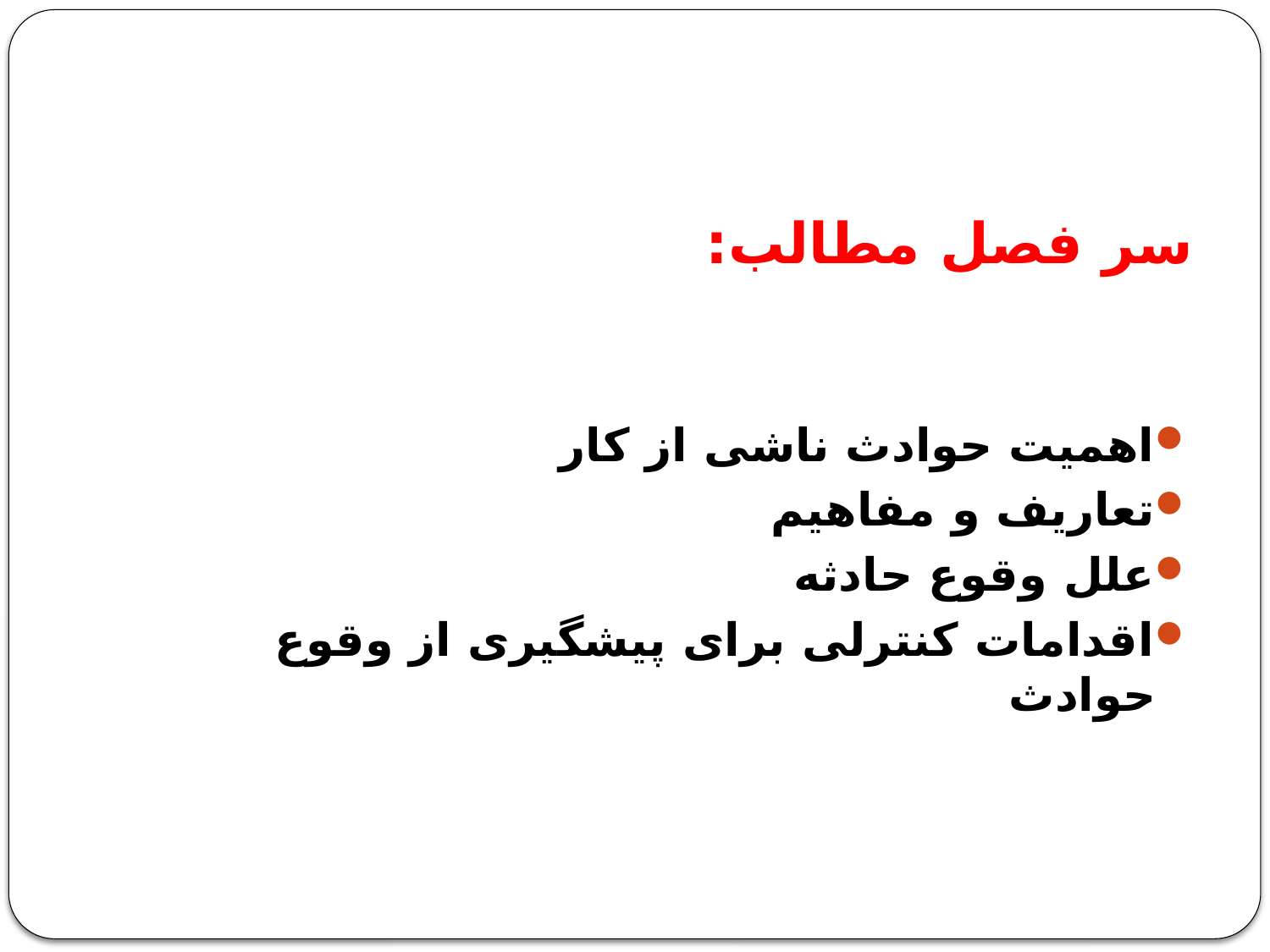

#
سر فصل مطالب:

اهمیت حوادث ناشی از کار
تعاریف و مفاهیم
علل وقوع حادثه
اقدامات کنترلی برای پیشگیری از وقوع حوادث